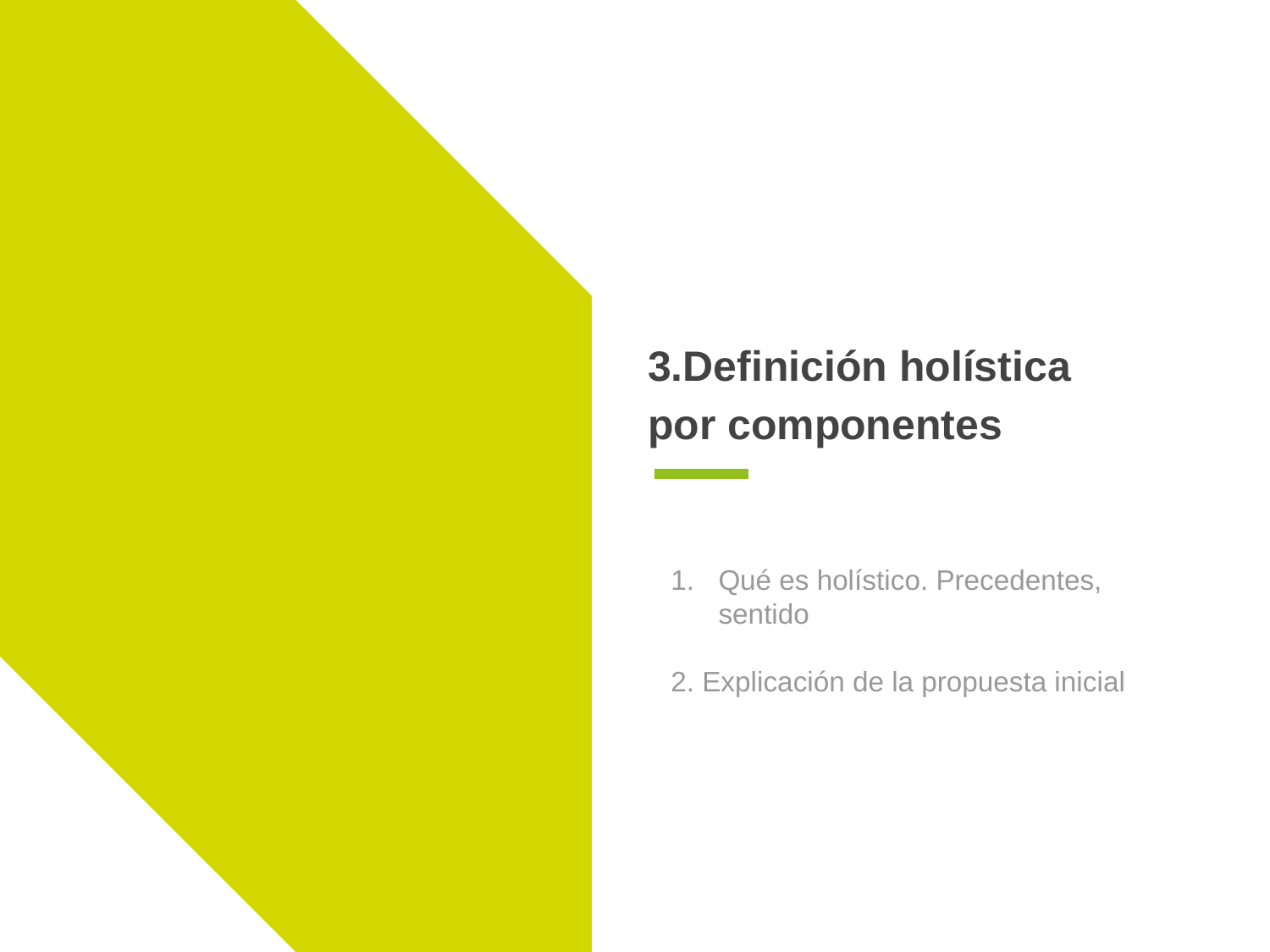

# 3.Definición holística por componentes
Qué es holístico. Precedentes, sentido

2. Explicación de la propuesta inicial